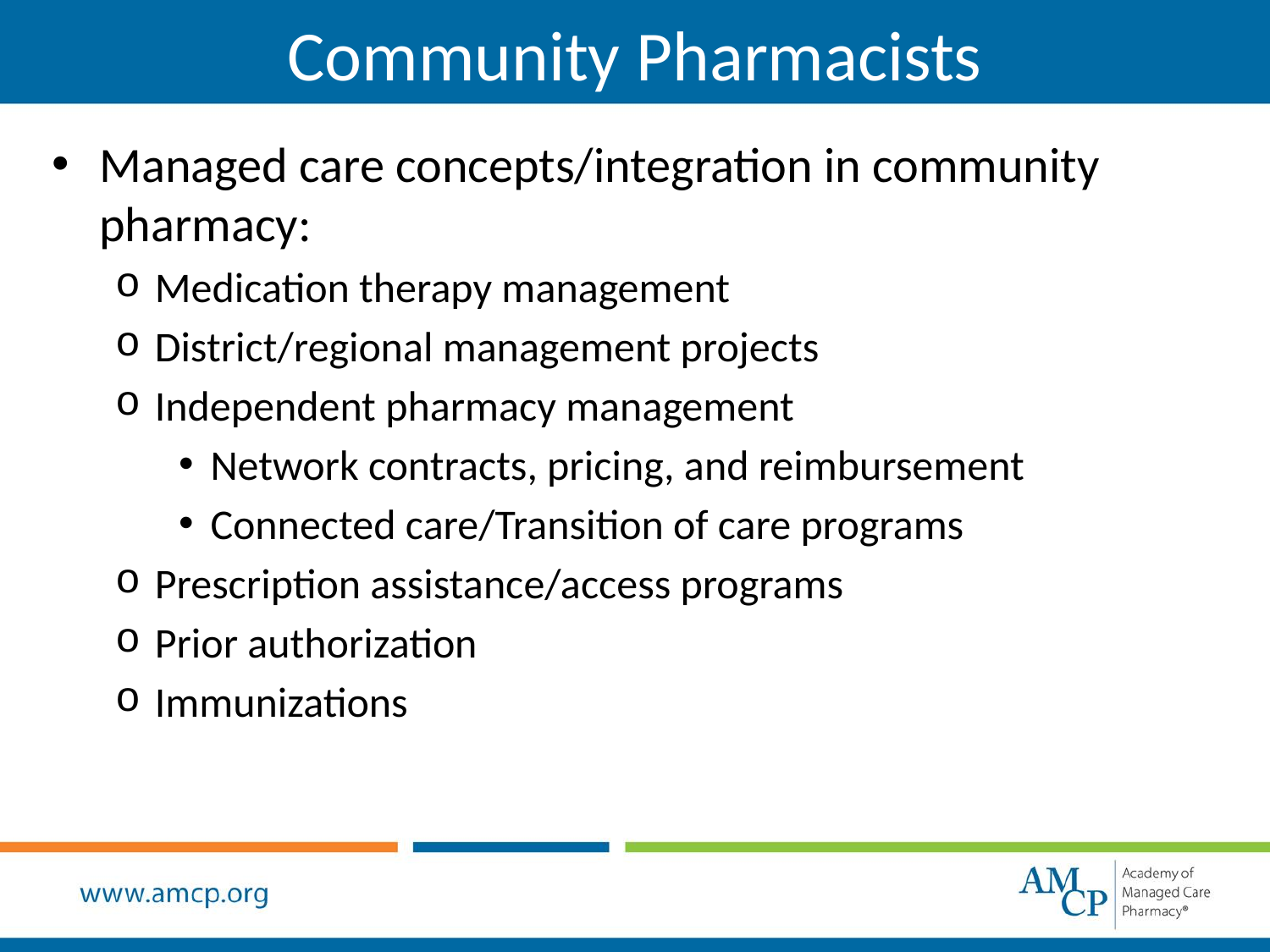

# Community Pharmacists
Managed care concepts/integration in community pharmacy:
Medication therapy management
District/regional management projects
Independent pharmacy management
Network contracts, pricing, and reimbursement
Connected care/Transition of care programs
Prescription assistance/access programs
Prior authorization
Immunizations